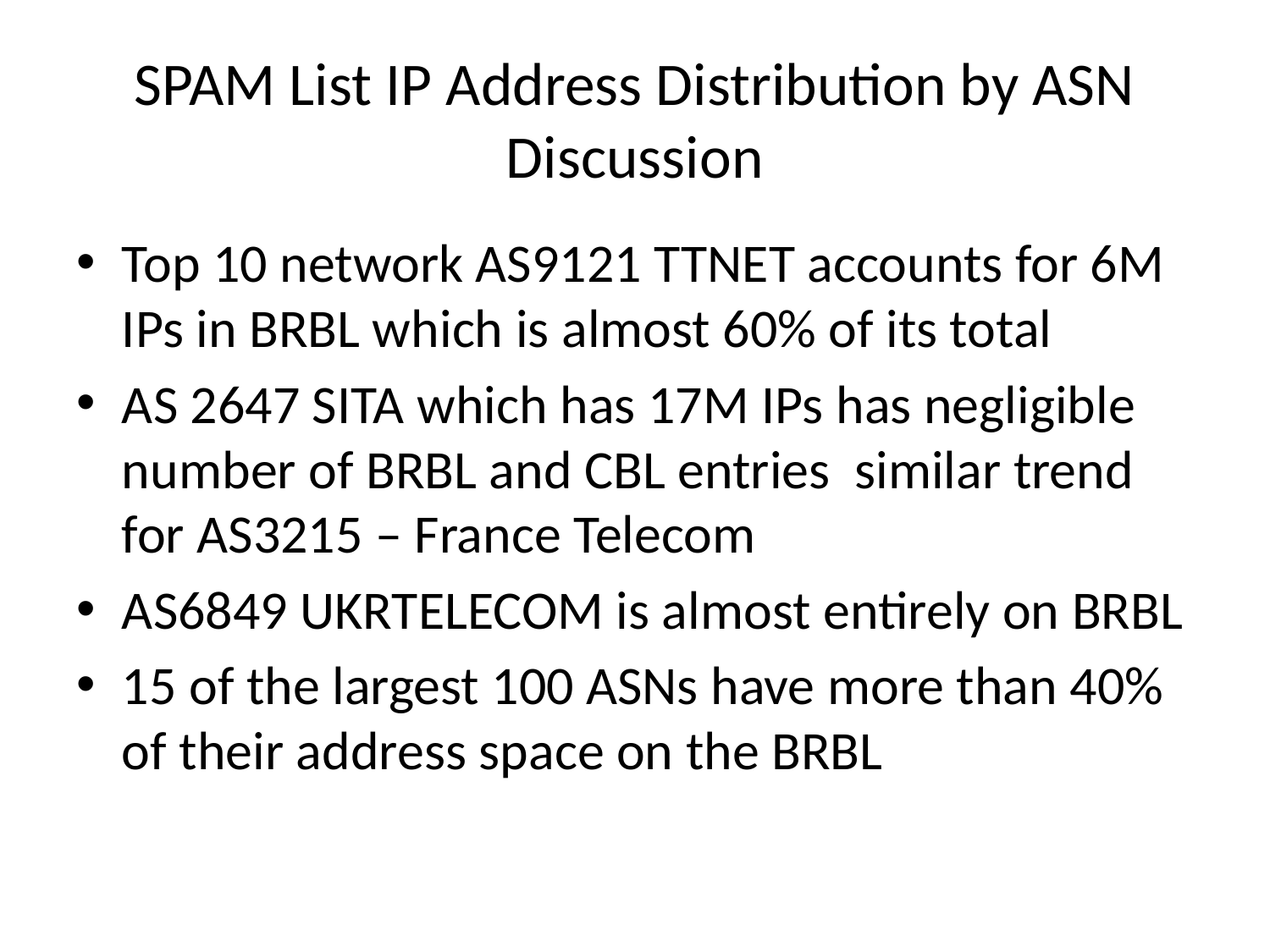

# SPAM List IP Address Distribution by ASN Discussion
Top 10 network AS9121 TTNET accounts for 6M IPs in BRBL which is almost 60% of its total
AS 2647 SITA which has 17M IPs has negligible number of BRBL and CBL entries  similar trend for AS3215 – France Telecom
AS6849 UKRTELECOM is almost entirely on BRBL
15 of the largest 100 ASNs have more than 40% of their address space on the BRBL